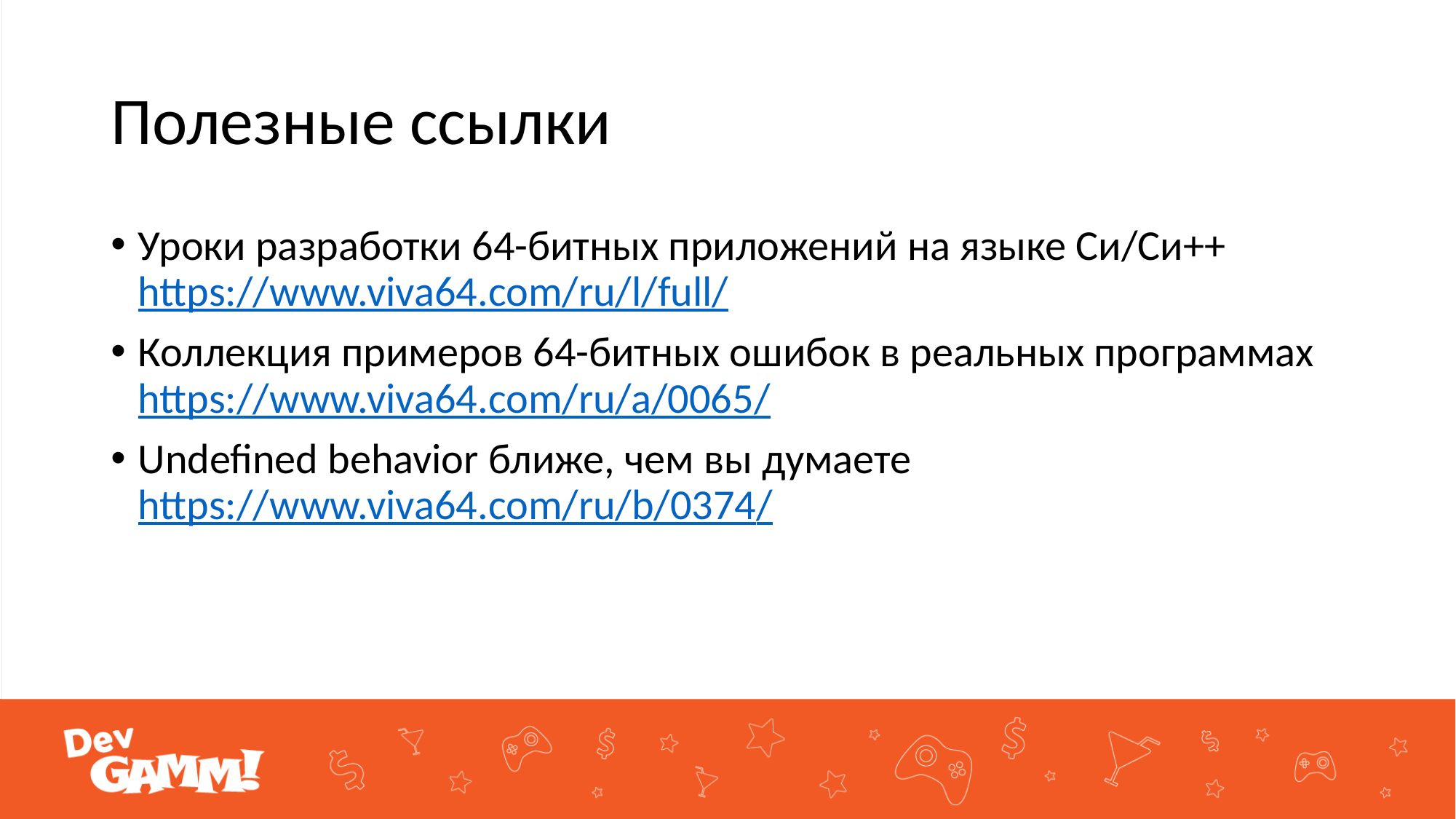

# Полезные ссылки
Уроки разработки 64-битных приложений на языке Си/Си++
https://www.viva64.com/ru/l/full/
Коллекция примеров 64-битных ошибок в реальных программах
https://www.viva64.com/ru/a/0065/
Undefined behavior ближе, чем вы думаете
https://www.viva64.com/ru/b/0374/